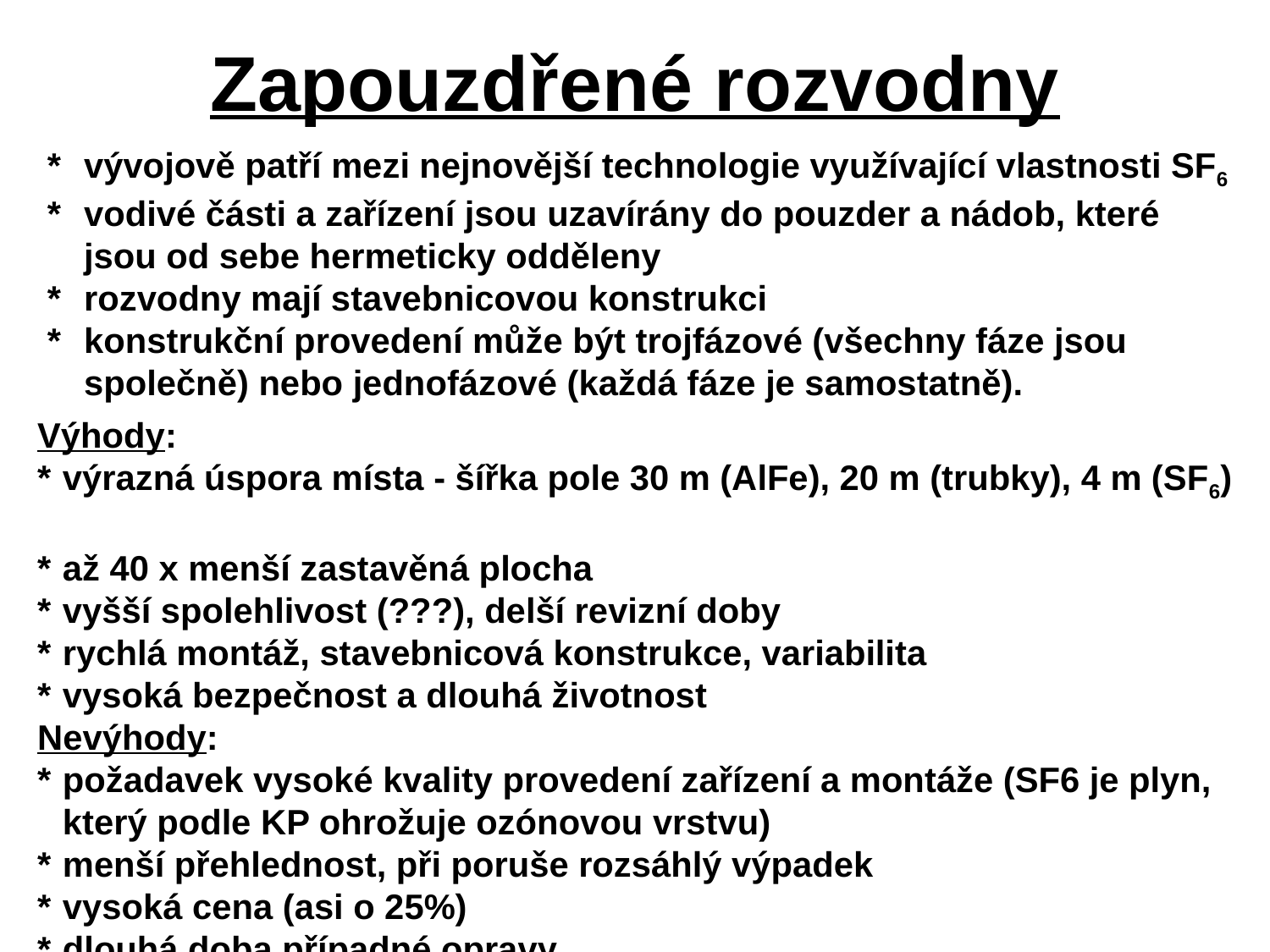

# Zapouzdřené rozvodny
*	vývojově patří mezi nejnovější technologie využívající vlastnosti SF6
*	vodivé části a zařízení jsou uzavírány do pouzder a nádob, které jsou od sebe hermeticky odděleny
*	rozvodny mají stavebnicovou konstrukci
*	konstrukční provedení může být trojfázové (všechny fáze jsou společně) nebo jednofázové (každá fáze je samostatně).
Výhody:
*	výrazná úspora místa - šířka pole 30 m (AlFe), 20 m (trubky), 4 m (SF6)
*	až 40 x menší zastavěná plocha
*	vyšší spolehlivost (???), delší revizní doby
*	rychlá montáž, stavebnicová konstrukce, variabilita
*	vysoká bezpečnost a dlouhá životnost
Nevýhody:
*	požadavek vysoké kvality provedení zařízení a montáže (SF6 je plyn, který podle KP ohrožuje ozónovou vrstvu)
*	menší přehlednost, při poruše rozsáhlý výpadek
*	vysoká cena (asi o 25%)
*	dlouhá doba případné opravy